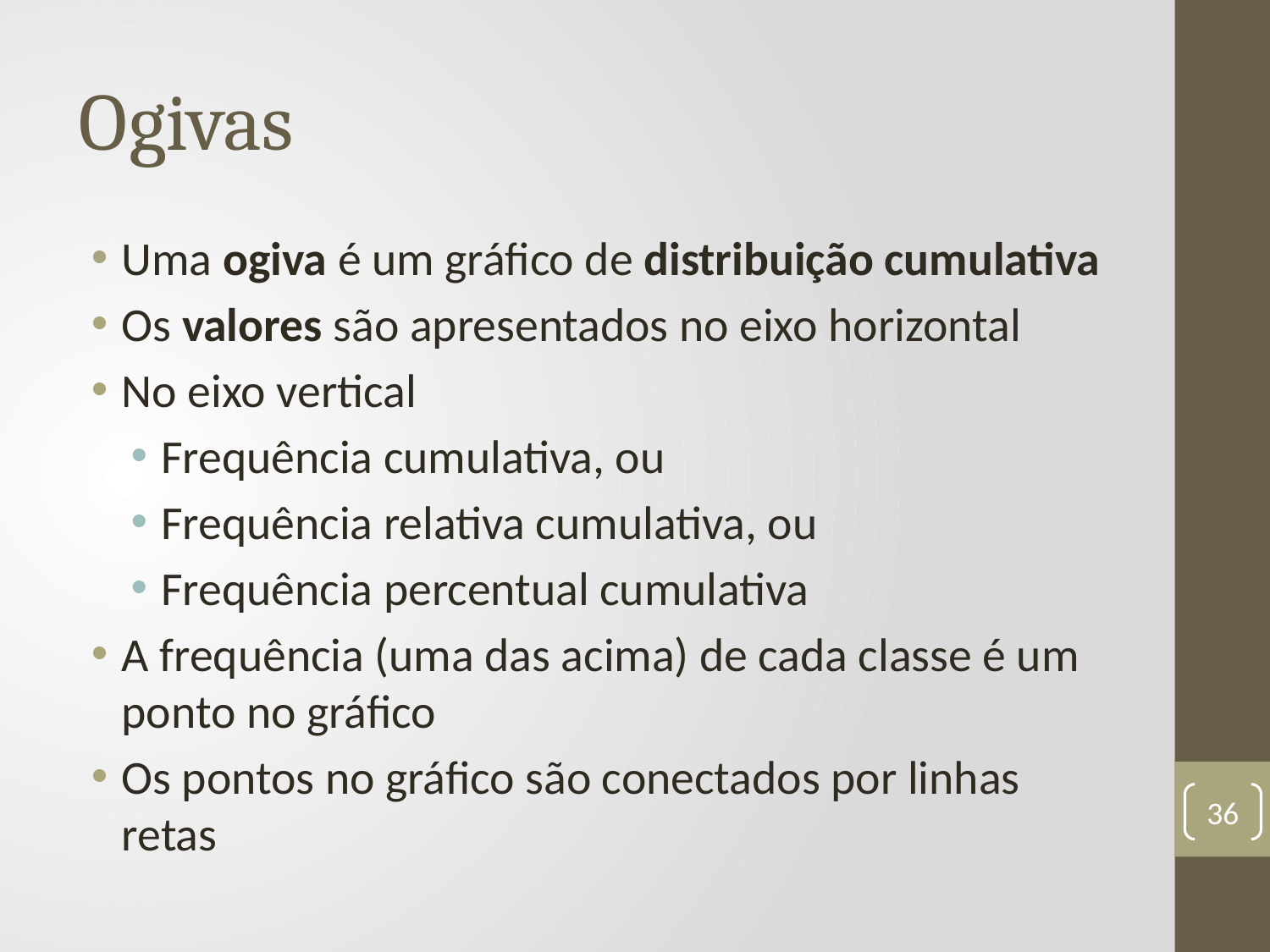

# Ogivas
Uma ogiva é um gráfico de distribuição cumulativa
Os valores são apresentados no eixo horizontal
No eixo vertical
Frequência cumulativa, ou
Frequência relativa cumulativa, ou
Frequência percentual cumulativa
A frequência (uma das acima) de cada classe é um ponto no gráfico
Os pontos no gráfico são conectados por linhas retas
36